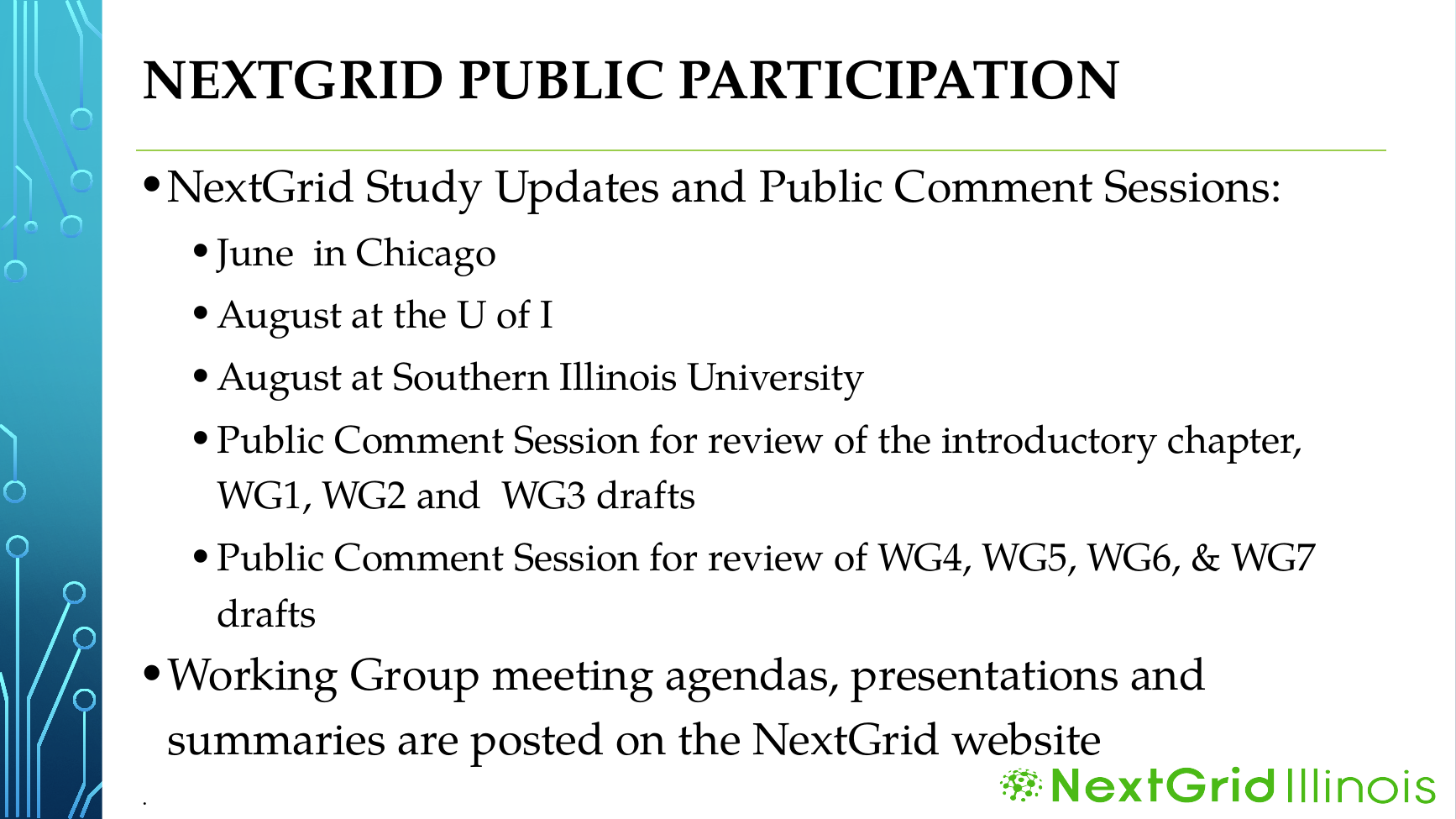

# NextGrid public participation
NextGrid Study Updates and Public Comment Sessions:
June  in Chicago
August at the U of I
August at Southern Illinois University
Public Comment Session for review of the introductory chapter, WG1, WG2 and  WG3 drafts
Public Comment Session for review of WG4, WG5, WG6, & WG7 drafts
Working Group meeting agendas, presentations and summaries are posted on the NextGrid website
.